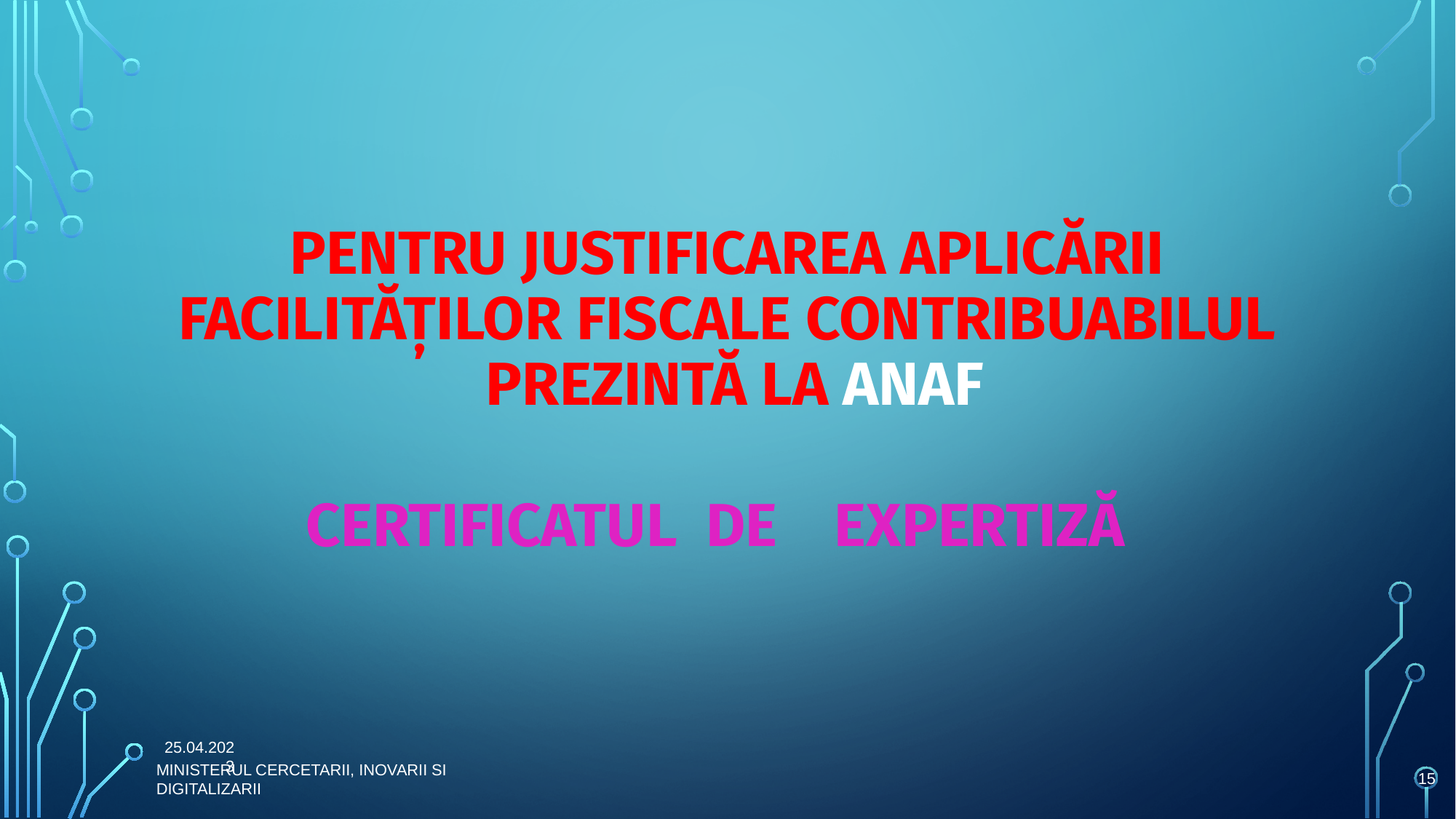

# Pentru JUSTIFICAREA APLICĂRII facilităților fiscale CONTRIBUABILUL prezintă LA ANAF
CERTIFICATUL  DE    EXPERTIZĂ
25.04.2023
15
MINISTERUL CERCETARII, INOVARII SI DIGITALIZARII